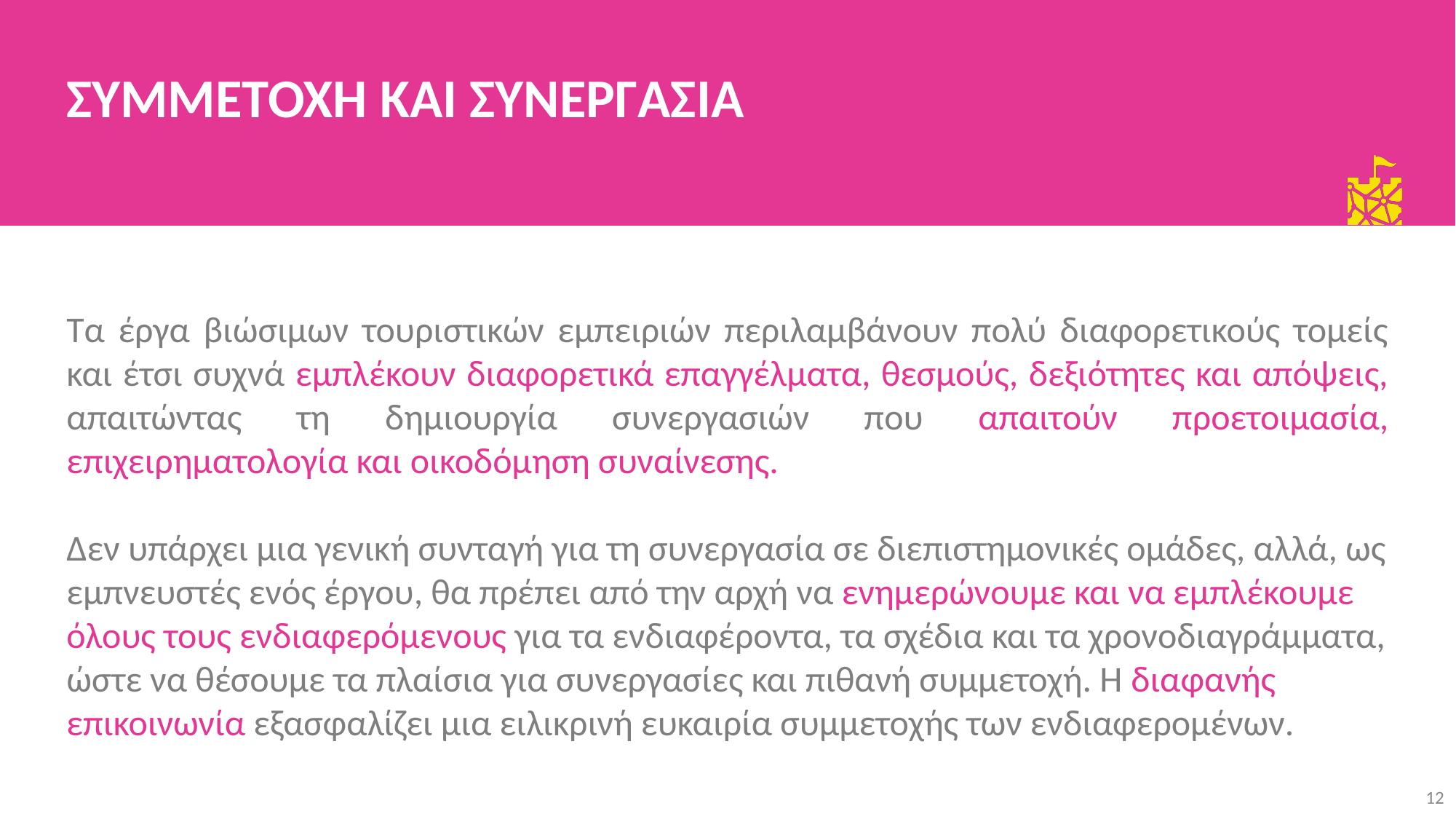

ΣΥΜΜΕΤΟΧΉ ΚΑΙ ΣΥΝΕΡΓΑΣΊΑ
Τα έργα βιώσιμων τουριστικών εμπειριών περιλαμβάνουν πολύ διαφορετικούς τομείς και έτσι συχνά εμπλέκουν διαφορετικά επαγγέλματα, θεσμούς, δεξιότητες και απόψεις, απαιτώντας τη δημιουργία συνεργασιών που απαιτούν προετοιμασία, επιχειρηματολογία και οικοδόμηση συναίνεσης.

Δεν υπάρχει μια γενική συνταγή για τη συνεργασία σε διεπιστημονικές ομάδες, αλλά, ως εμπνευστές ενός έργου, θα πρέπει από την αρχή να ενημερώνουμε και να εμπλέκουμε όλους τους ενδιαφερόμενους για τα ενδιαφέροντα, τα σχέδια και τα χρονοδιαγράμματα, ώστε να θέσουμε τα πλαίσια για συνεργασίες και πιθανή συμμετοχή. Η διαφανής επικοινωνία εξασφαλίζει μια ειλικρινή ευκαιρία συμμετοχής των ενδιαφερομένων.
12